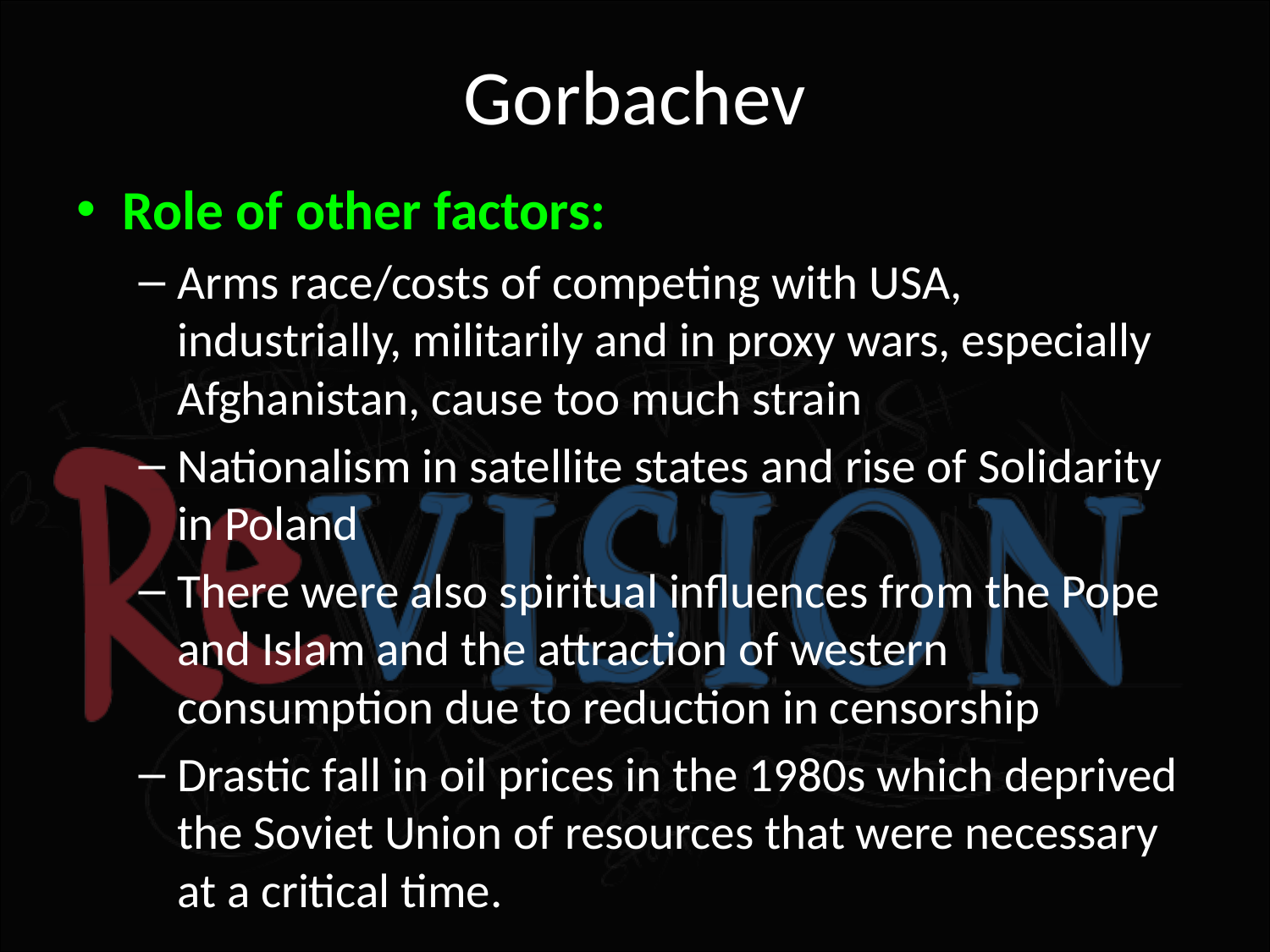

# Gorbachev
Role of other factors:
Arms race/costs of competing with USA, industrially, militarily and in proxy wars, especially Afghanistan, cause too much strain
Nationalism in satellite states and rise of Solidarity in Poland
There were also spiritual influences from the Pope and Islam and the attraction of western consumption due to reduction in censorship
Drastic fall in oil prices in the 1980s which deprived the Soviet Union of resources that were necessary at a critical time.